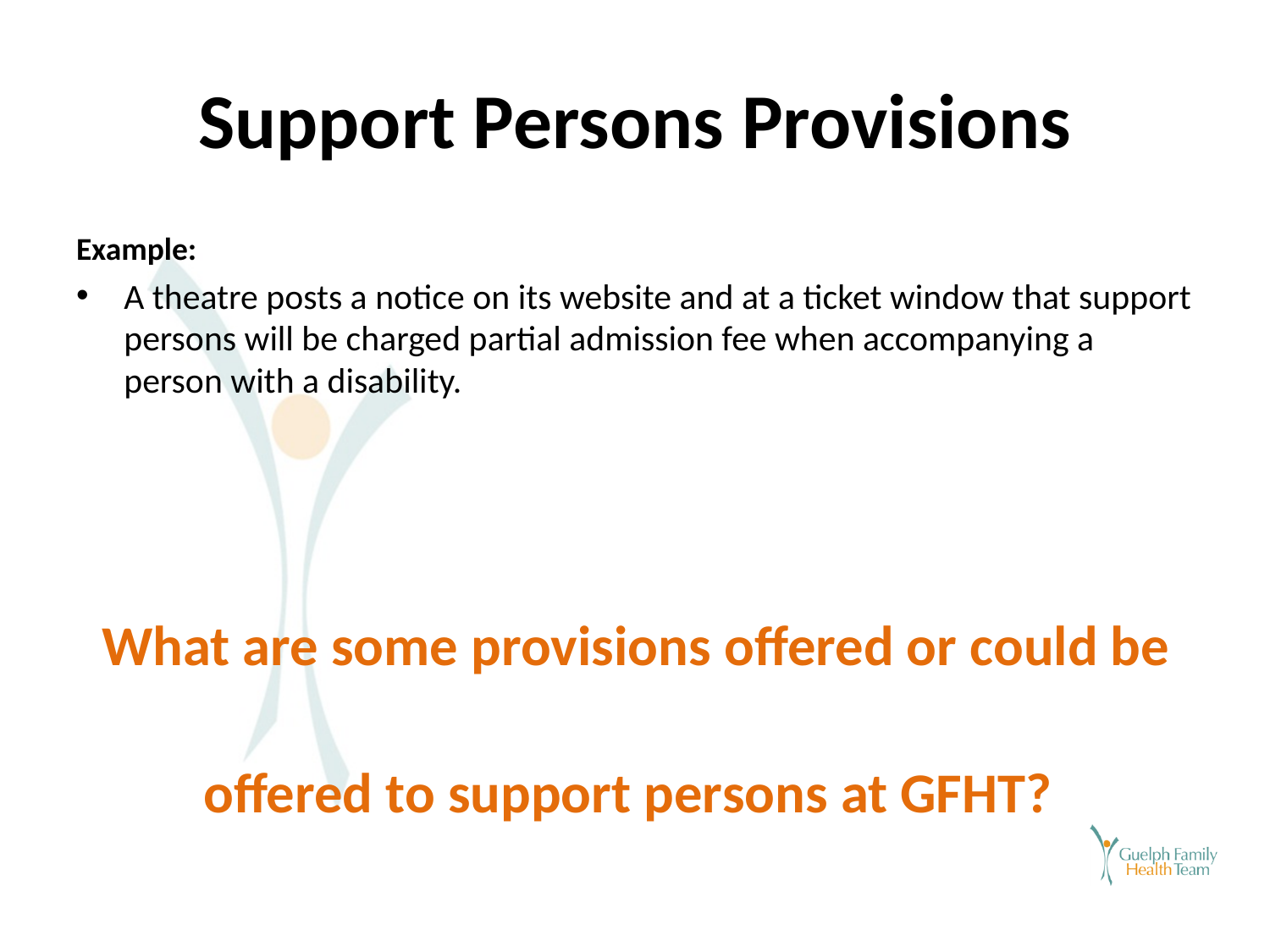

# Support Persons Provisions
Example:
A theatre posts a notice on its website and at a ticket window that support persons will be charged partial admission fee when accompanying a person with a disability.

  What are some provisions offered or could be
          offered to support persons at GFHT?